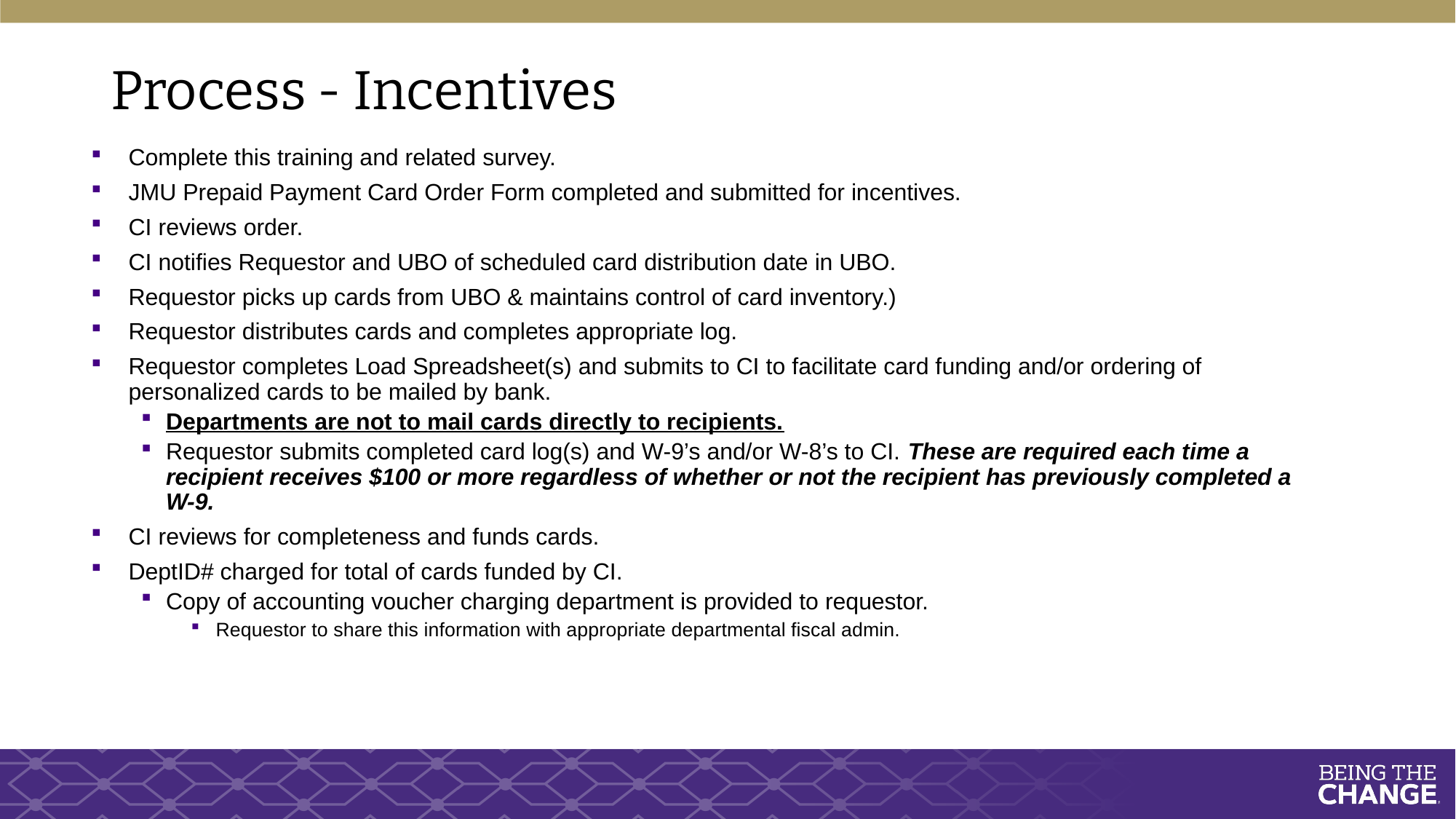

# Process - Incentives
Complete this training and related survey.
JMU Prepaid Payment Card Order Form completed and submitted for incentives.
CI reviews order.
CI notifies Requestor and UBO of scheduled card distribution date in UBO.
Requestor picks up cards from UBO & maintains control of card inventory.)
Requestor distributes cards and completes appropriate log.
Requestor completes Load Spreadsheet(s) and submits to CI to facilitate card funding and/or ordering of personalized cards to be mailed by bank.
Departments are not to mail cards directly to recipients.
Requestor submits completed card log(s) and W-9’s and/or W-8’s to CI. These are required each time a recipient receives $100 or more regardless of whether or not the recipient has previously completed a W-9.
CI reviews for completeness and funds cards.
DeptID# charged for total of cards funded by CI.
Copy of accounting voucher charging department is provided to requestor.
Requestor to share this information with appropriate departmental fiscal admin.